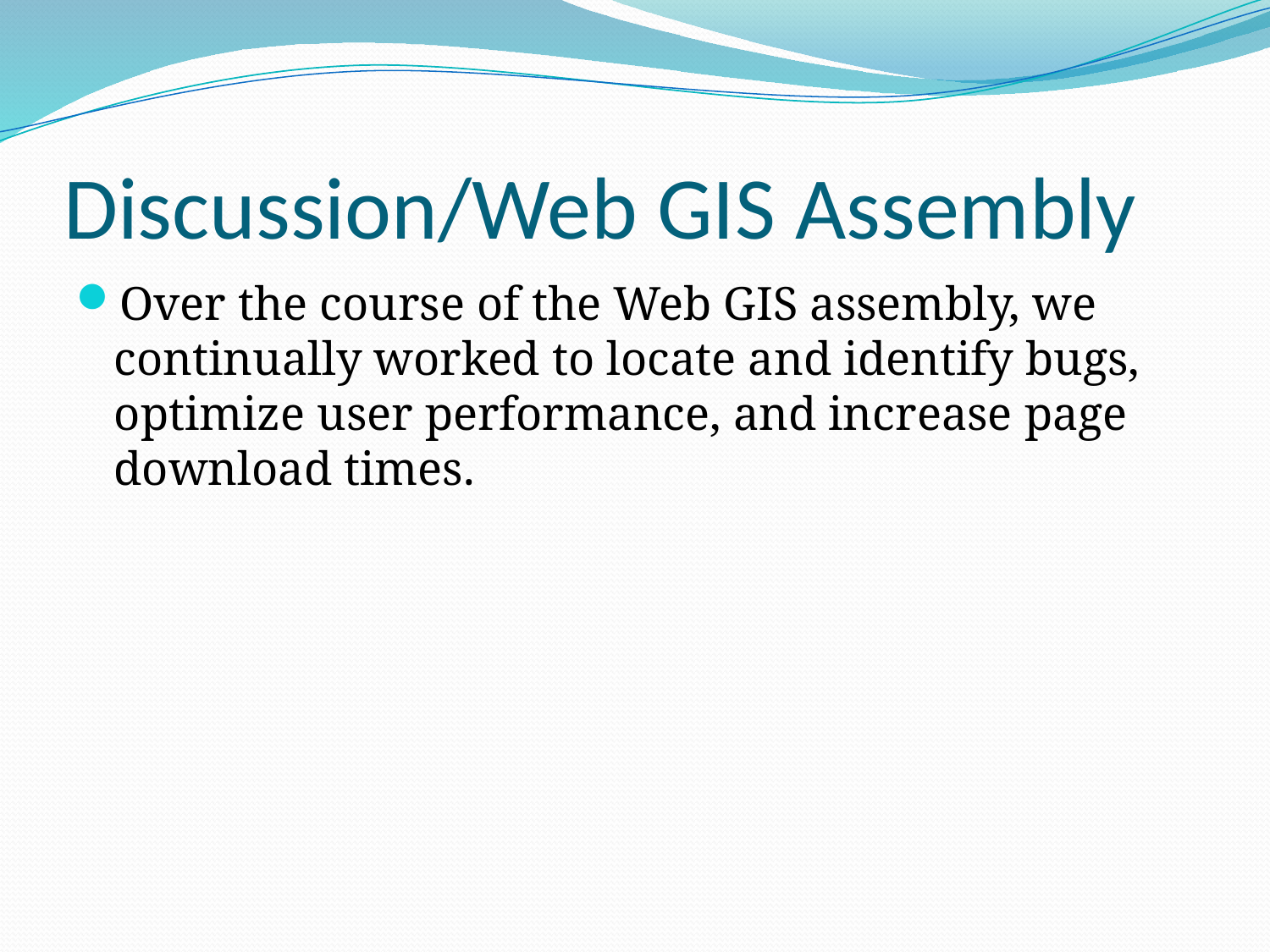

# Discussion/Web GIS Assembly
Over the course of the Web GIS assembly, we continually worked to locate and identify bugs, optimize user performance, and increase page download times.